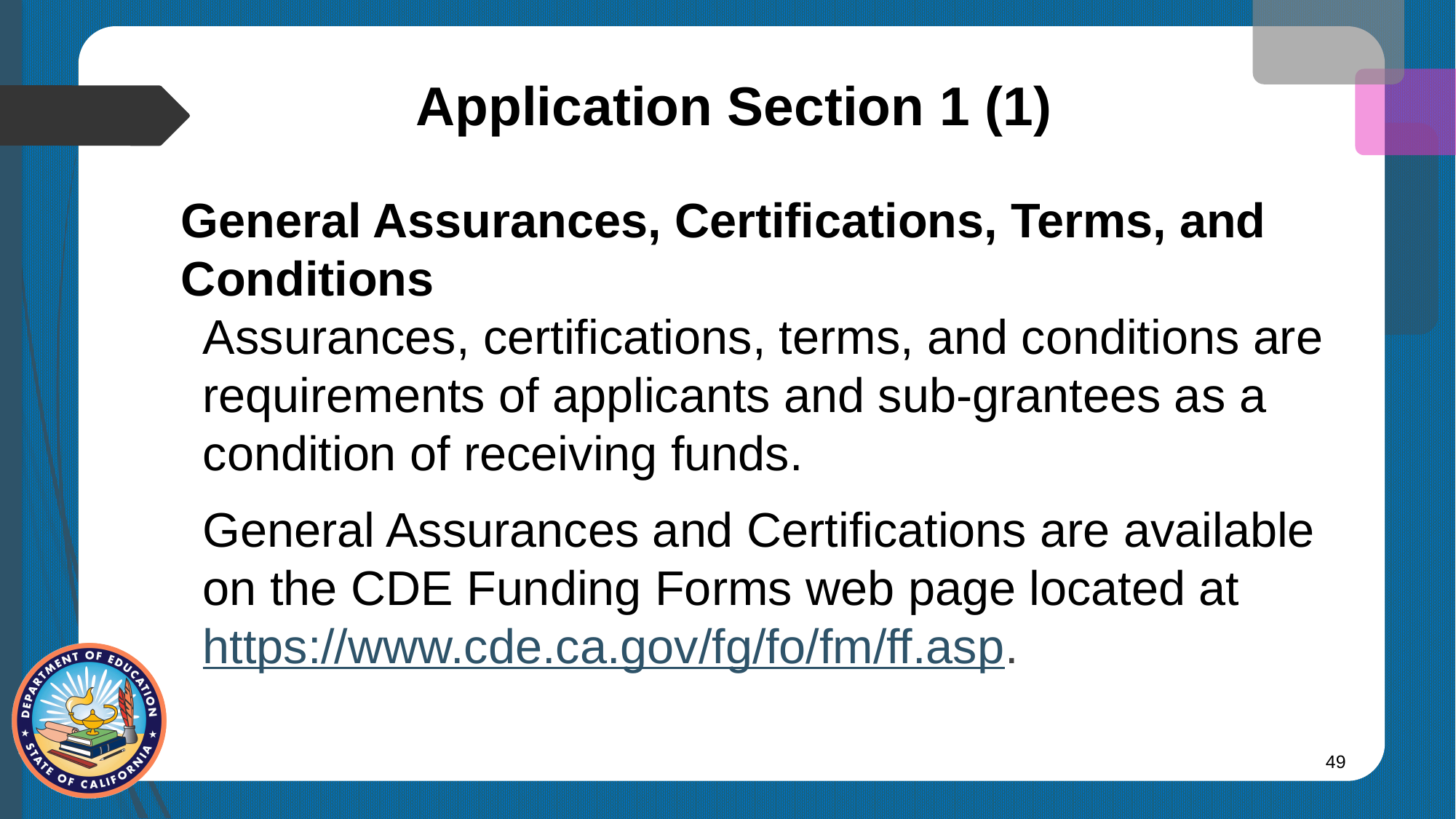

# Application Section 1 (1)
General Assurances, Certifications, Terms, and Conditions
Assurances, certifications, terms, and conditions are requirements of applicants and sub-grantees as a condition of receiving funds.
General Assurances and Certifications are available on the CDE Funding Forms web page located at https://www.cde.ca.gov/fg/fo/fm/ff.asp.
49